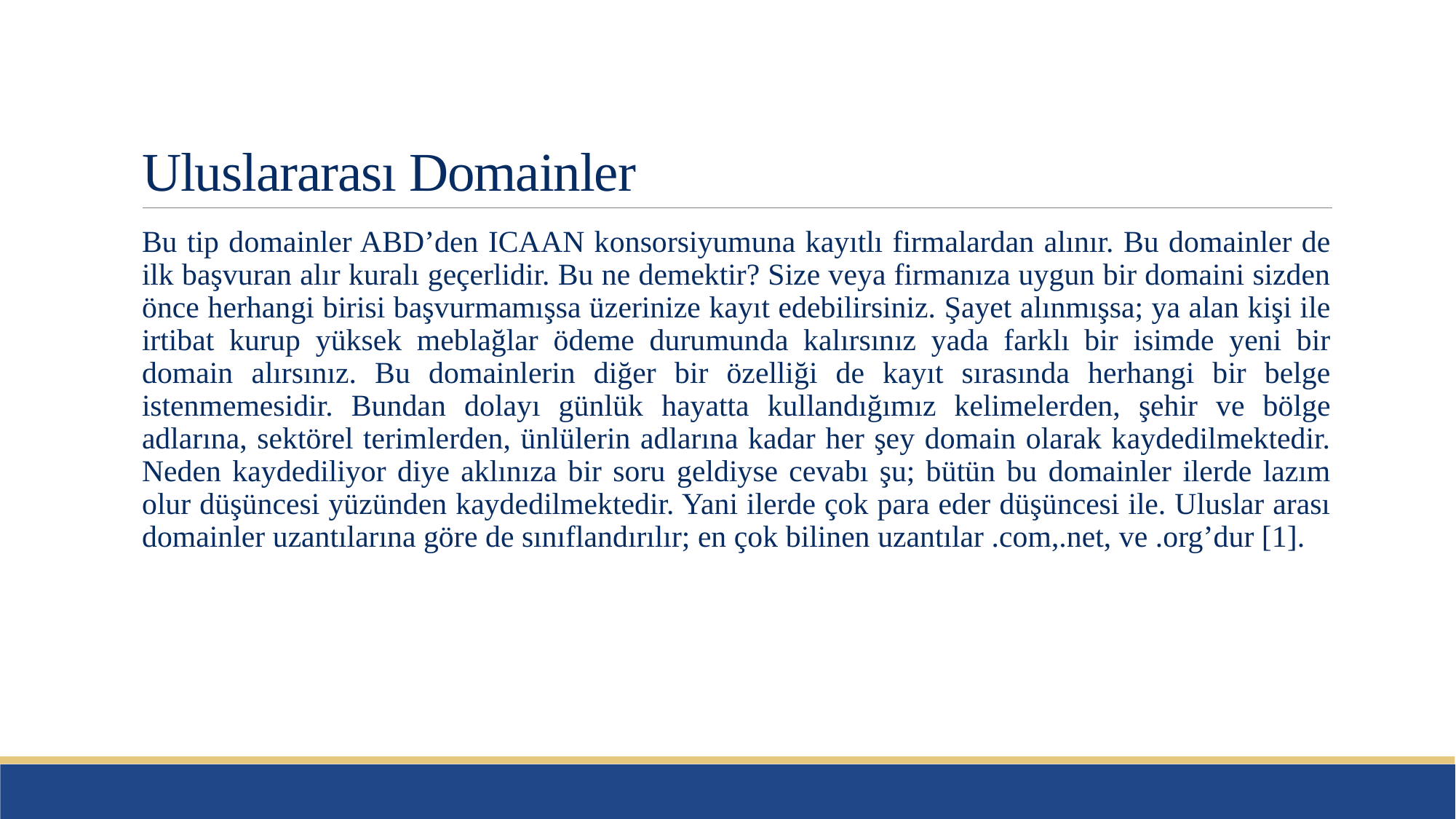

# Uluslararası Domainler
Bu tip domainler ABD’den ICAAN konsorsiyumuna kayıtlı firmalardan alınır. Bu domainler de ilk başvuran alır kuralı geçerlidir. Bu ne demektir? Size veya firmanıza uygun bir domaini sizden önce herhangi birisi başvurmamışsa üzerinize kayıt edebilirsiniz. Şayet alınmışsa; ya alan kişi ile irtibat kurup yüksek meblağlar ödeme durumunda kalırsınız yada farklı bir isimde yeni bir domain alırsınız. Bu domainlerin diğer bir özelliği de kayıt sırasında herhangi bir belge istenmemesidir. Bundan dolayı günlük hayatta kullandığımız kelimelerden, şehir ve bölge adlarına, sektörel terimlerden, ünlülerin adlarına kadar her şey domain olarak kaydedilmektedir. Neden kaydediliyor diye aklınıza bir soru geldiyse cevabı şu; bütün bu domainler ilerde lazım olur düşüncesi yüzünden kaydedilmektedir. Yani ilerde çok para eder düşüncesi ile. Uluslar arası domainler uzantılarına göre de sınıflandırılır; en çok bilinen uzantılar .com,.net, ve .org’dur [1].